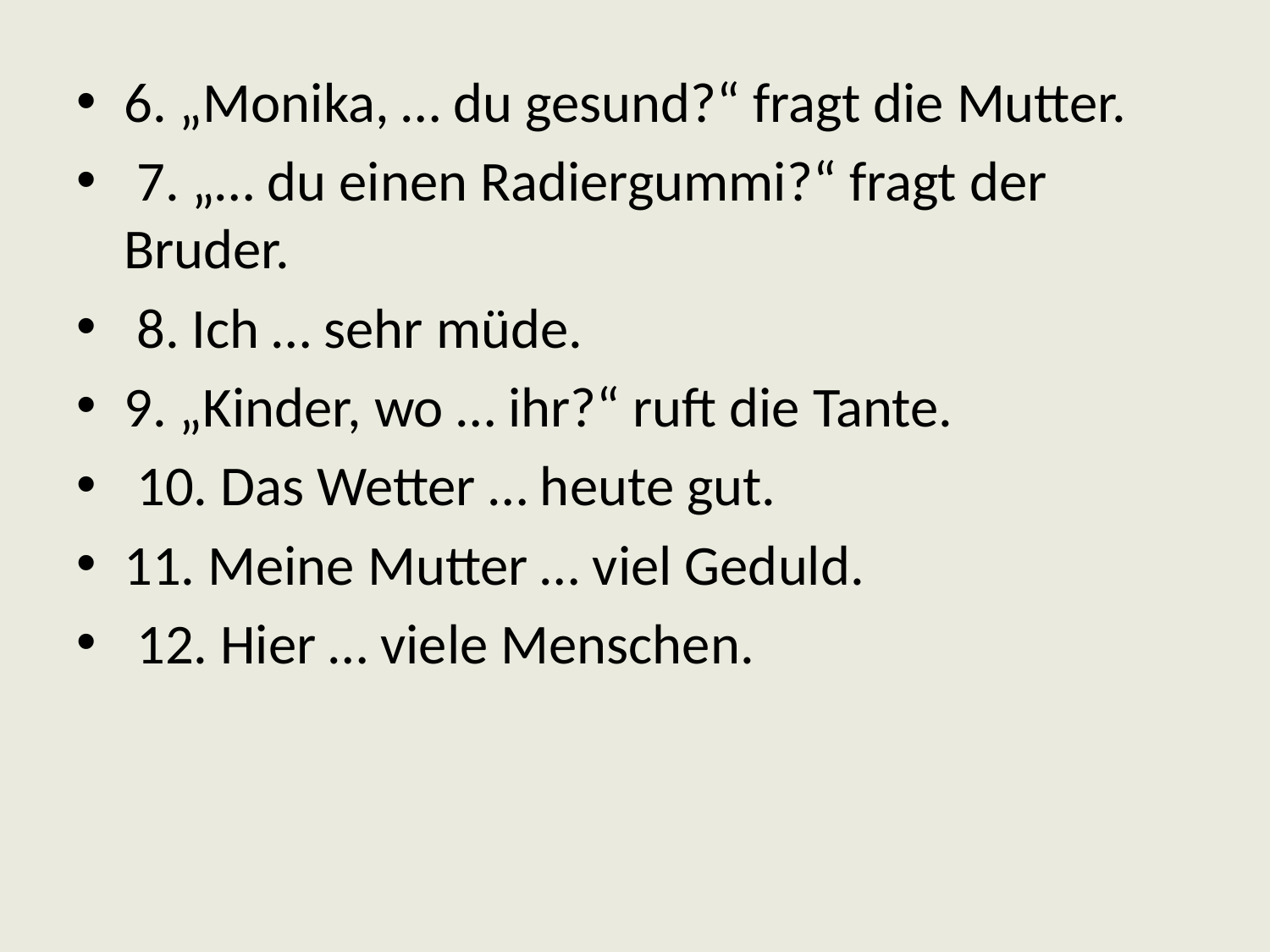

6. „Monika, … du gesund?“ fragt die Mutter.
 7. „… du einen Radiergummi?“ fragt der Bruder.
 8. Ich … sehr müde.
9. „Kinder, wo … ihr?“ ruft die Tante.
 10. Das Wetter … heute gut.
11. Meine Mutter … viel Geduld.
 12. Hier … viele Menschen.